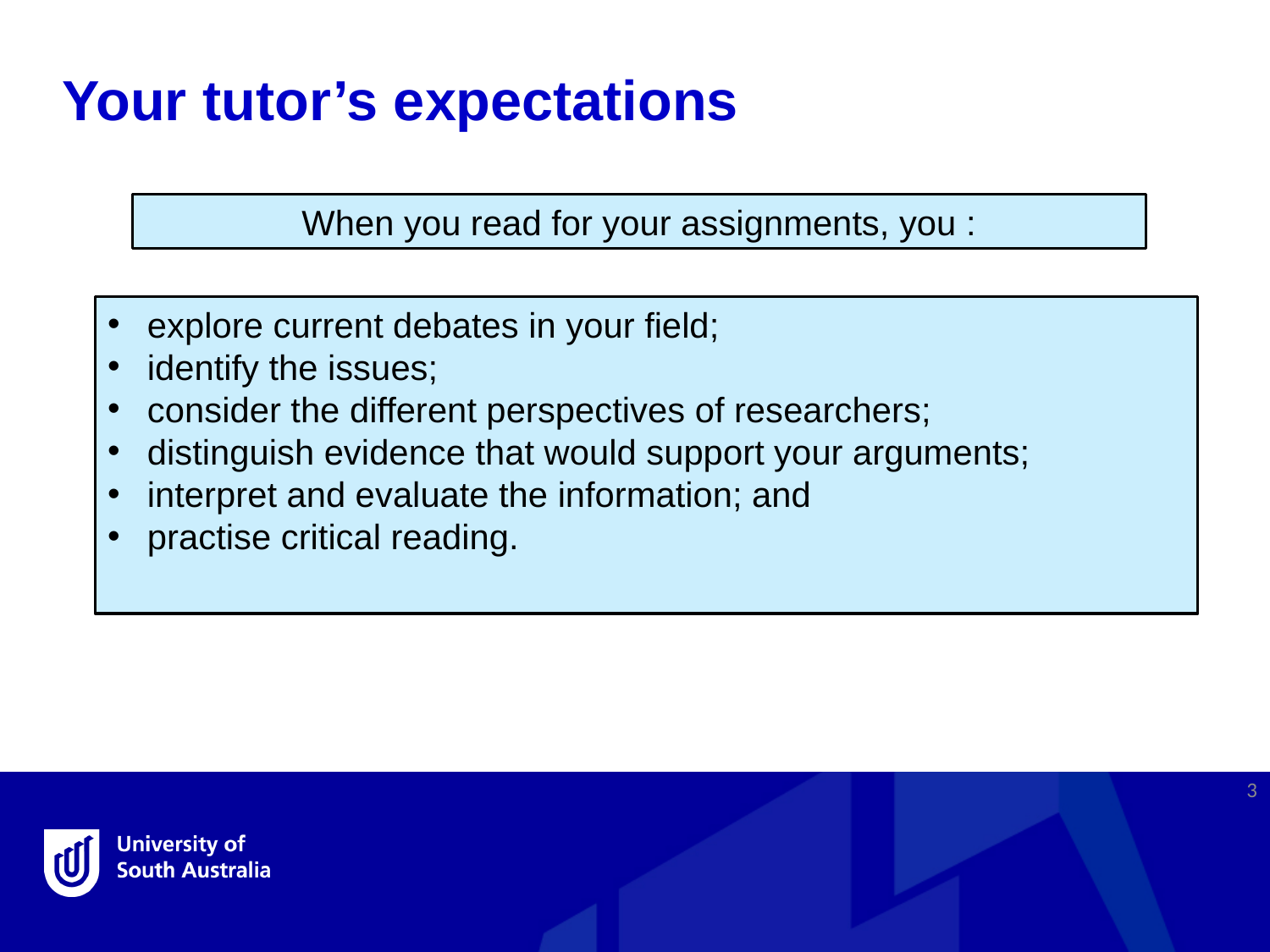

Your tutor’s expectations
When you read for your assignments, you :
explore current debates in your field;
identify the issues;
consider the different perspectives of researchers;
distinguish evidence that would support your arguments;
interpret and evaluate the information; and
practise critical reading.

3